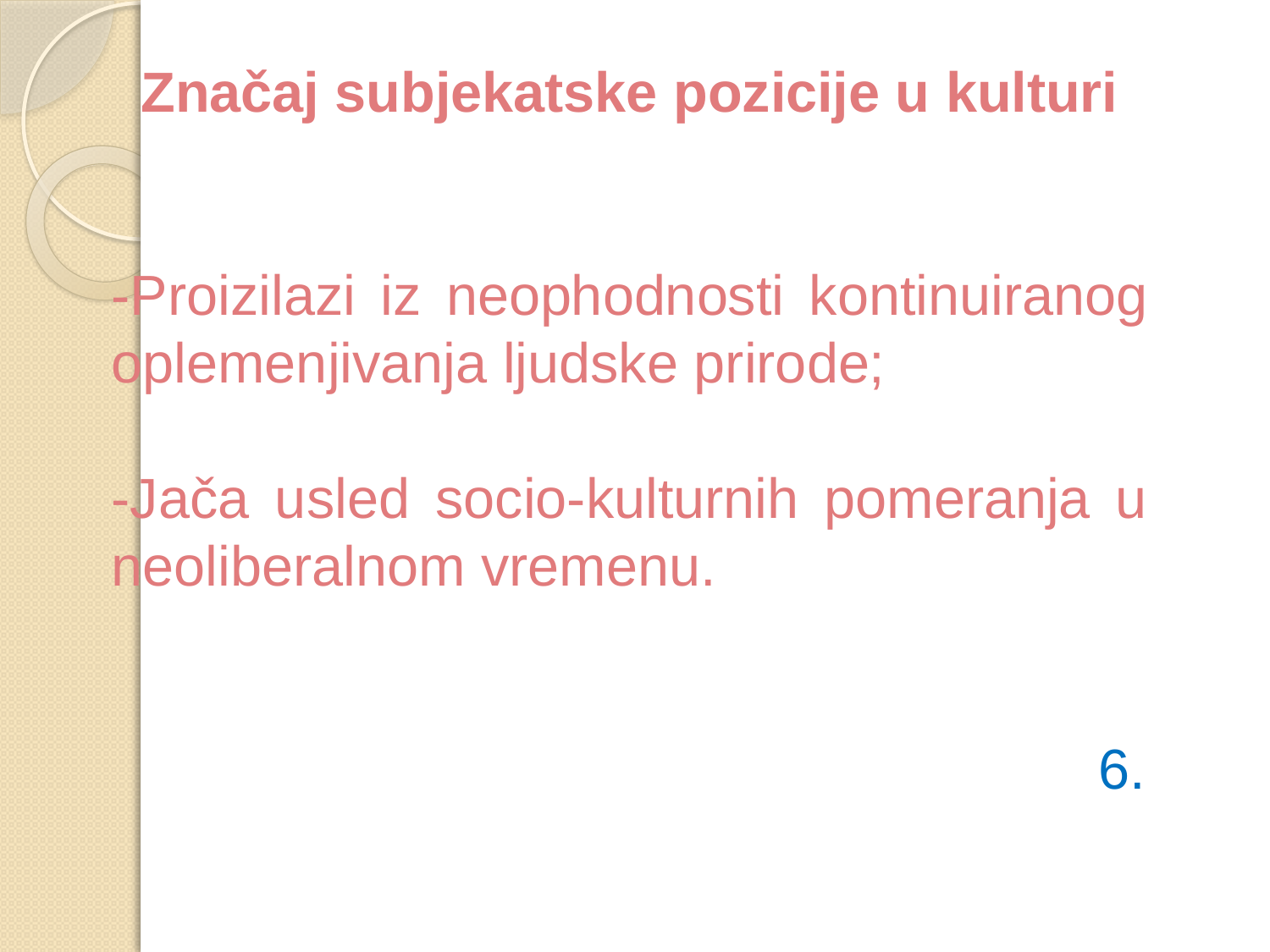

Značaj subjekatske pozicije u kulturi

-Proizilazi iz neophodnosti kontinuiranog oplemenjivanja ljudske prirode;

-Jača usled socio-kulturnih pomeranja u neoliberalnom vremenu.

                                                               6.